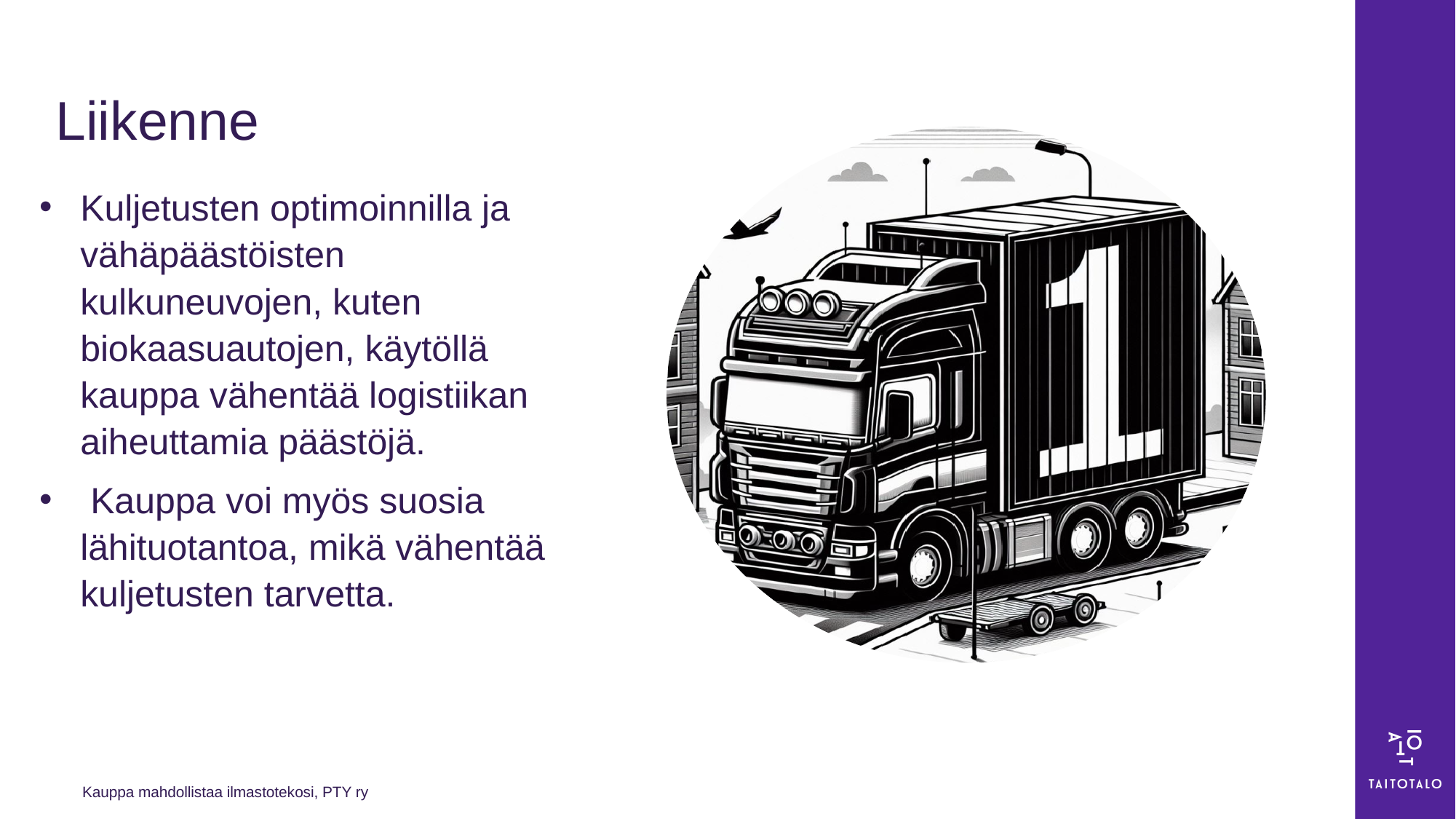

# Liikenne

Kuljetusten optimoinnilla ja vähäpäästöisten kulkuneuvojen, kuten biokaasuautojen, käytöllä kauppa vähentää logistiikan aiheuttamia päästöjä.
 Kauppa voi myös suosia lähituotantoa, mikä vähentää kuljetusten tarvetta.

Kauppa mahdollistaa ilmastotekosi, PTY ry